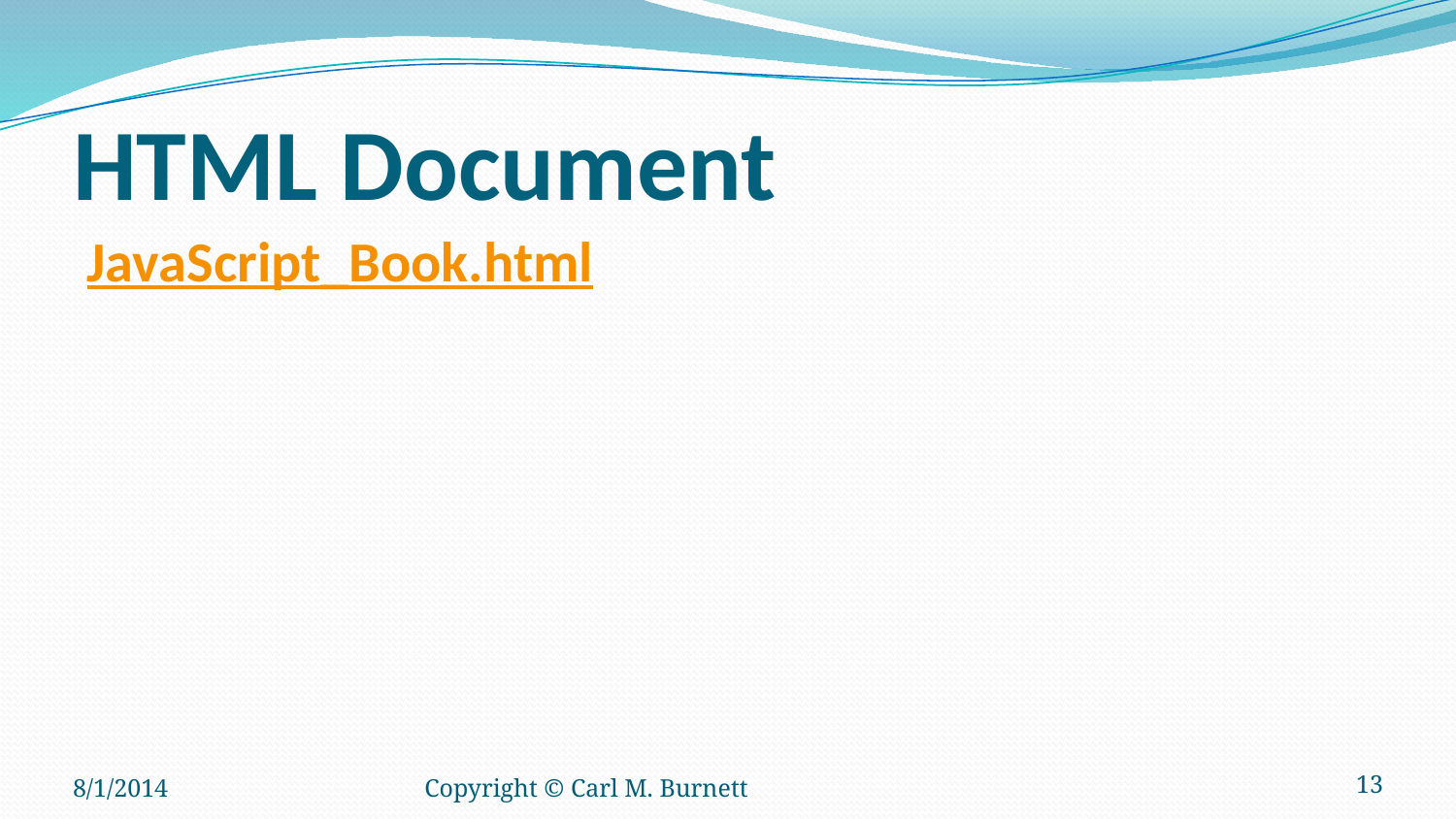

# HTML Document
JavaScript_Book.html
8/1/2014
Copyright © Carl M. Burnett
13